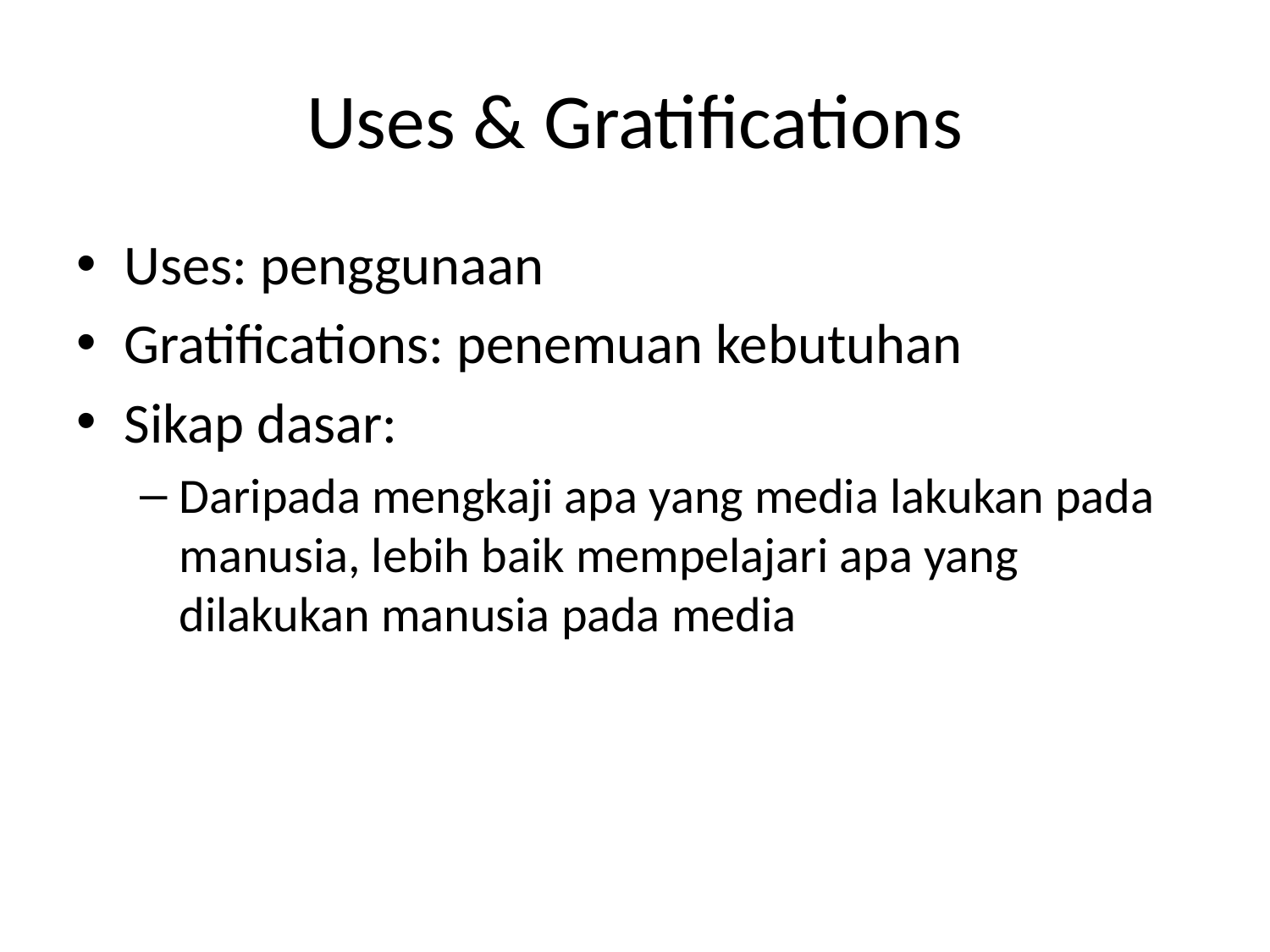

# Uses & Gratifications
Uses: penggunaan
Gratifications: penemuan kebutuhan
Sikap dasar:
Daripada mengkaji apa yang media lakukan pada manusia, lebih baik mempelajari apa yang dilakukan manusia pada media